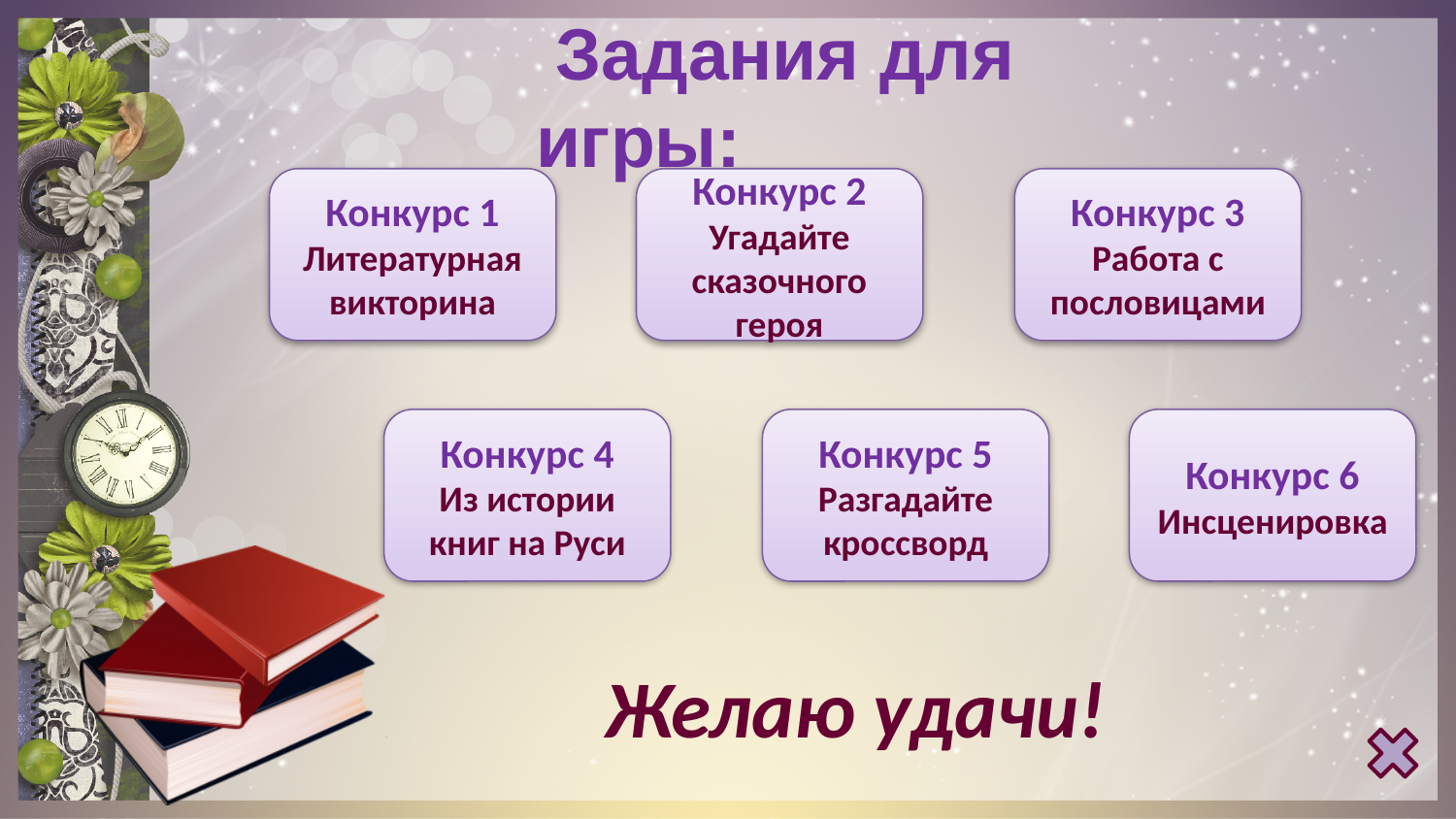

Задания для игры:
Конкурс 1
Литературная викторина
Конкурс 2
Угадайте сказочного героя
Конкурс 3
Работа с пословицами
Конкурс 4
Из истории книг на Руси
Конкурс 5
Разгадайте кроссворд
Конкурс 6 Инсценировка
Желаю удачи!